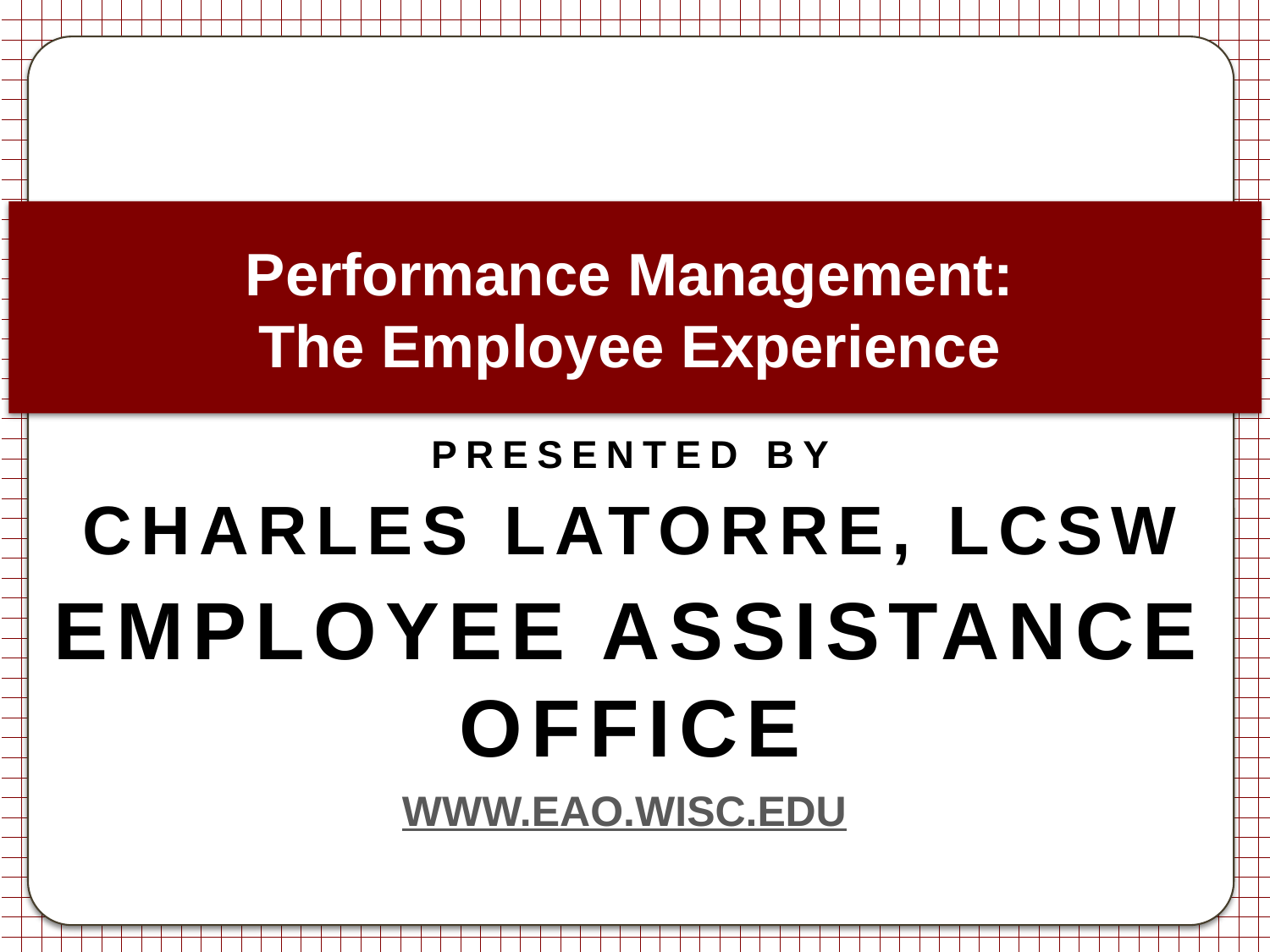

# Performance Management: The Employee Experience
Presented by
Charles Latorre, LCSW
Employee Assistance Office
www.eao.wisc.edu